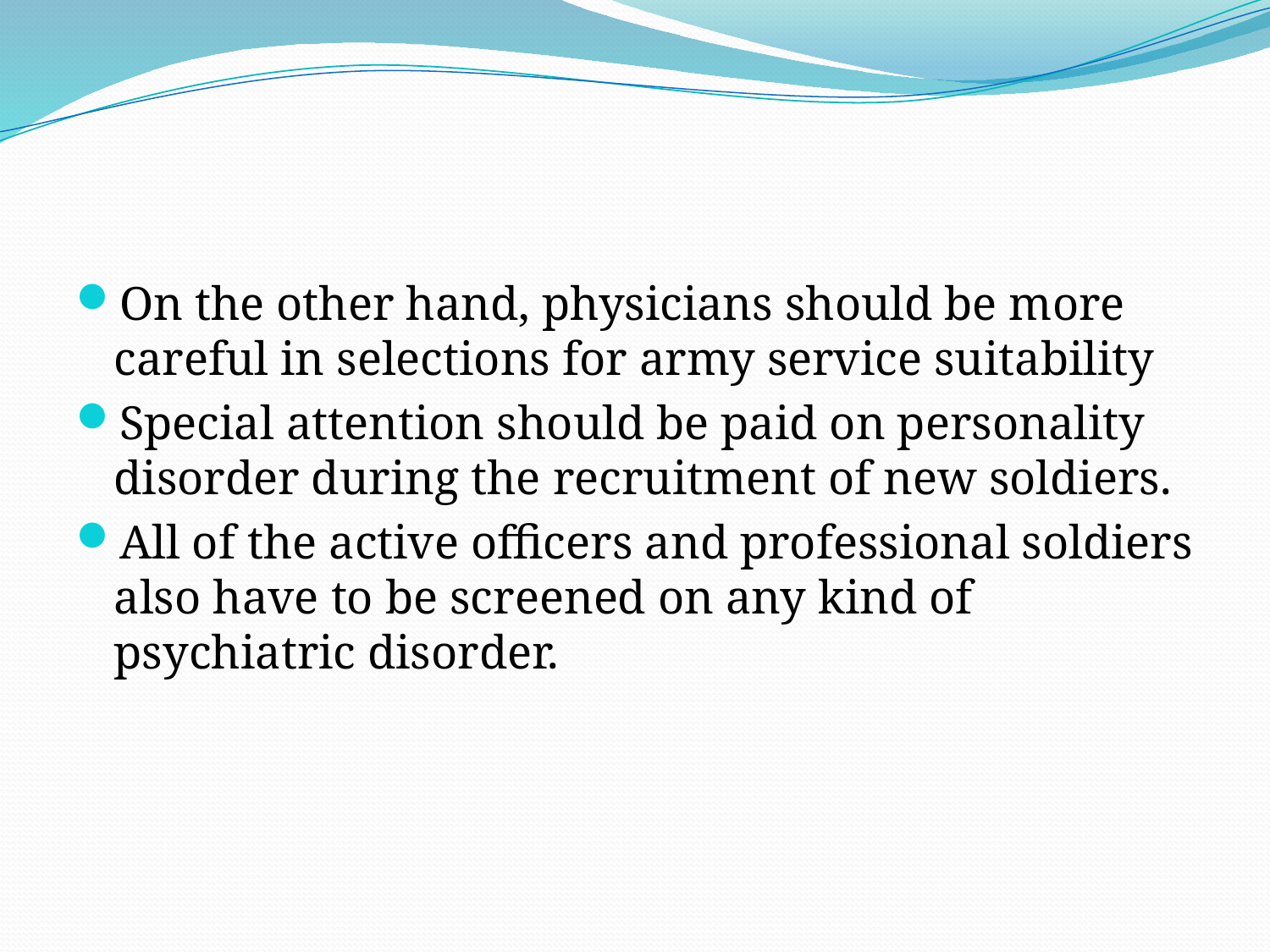

On the other hand, physicians should be more careful in selections for army service suitability
Special attention should be paid on personality disorder during the recruitment of new soldiers.
All of the active officers and professional soldiers also have to be screened on any kind of psychiatric disorder.